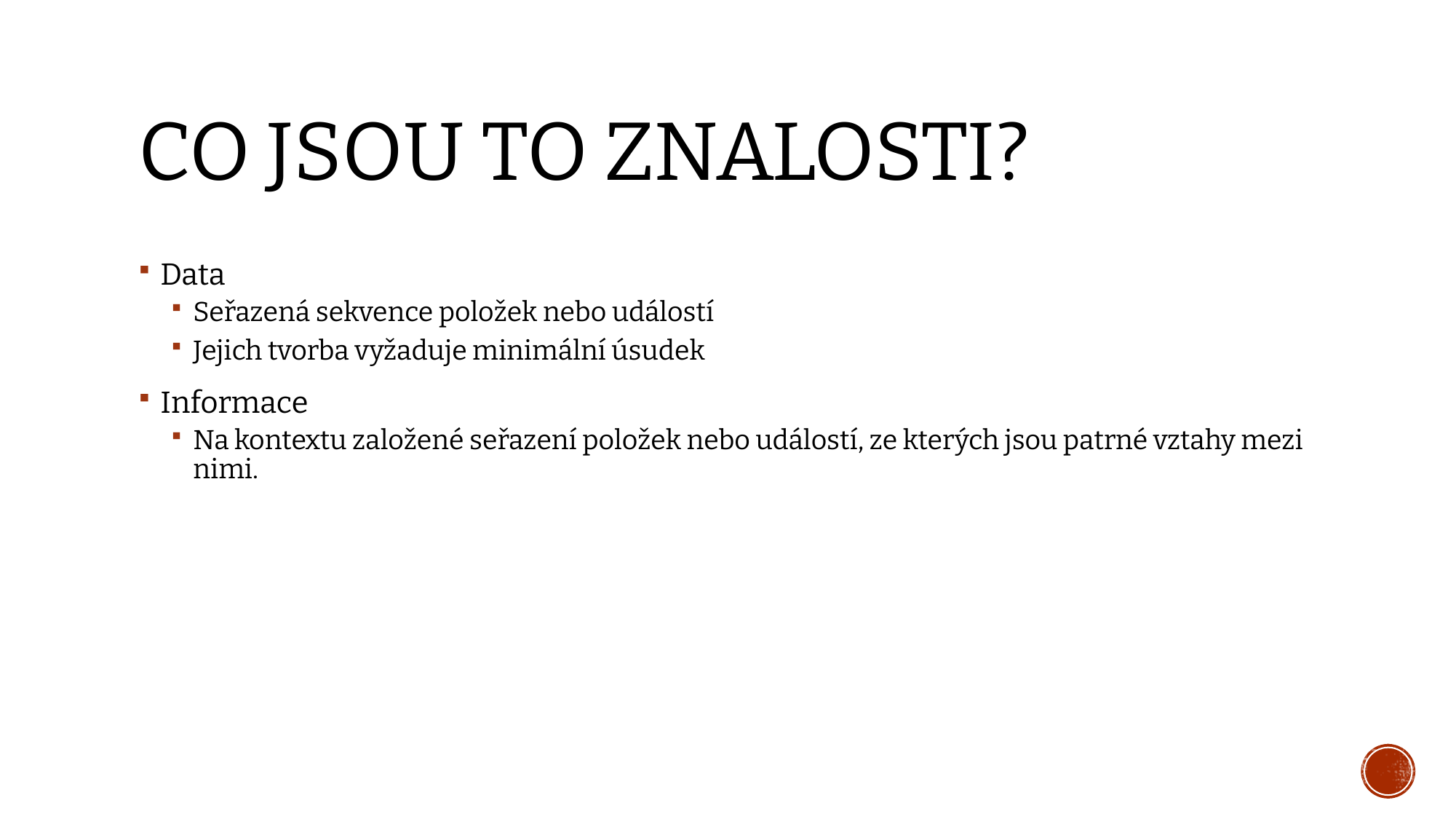

# CO jsou to znalosti?
Data
Seřazená sekvence položek nebo událostí
Jejich tvorba vyžaduje minimální úsudek
Informace
Na kontextu založené seřazení položek nebo událostí, ze kterých jsou patrné vztahy mezi nimi.